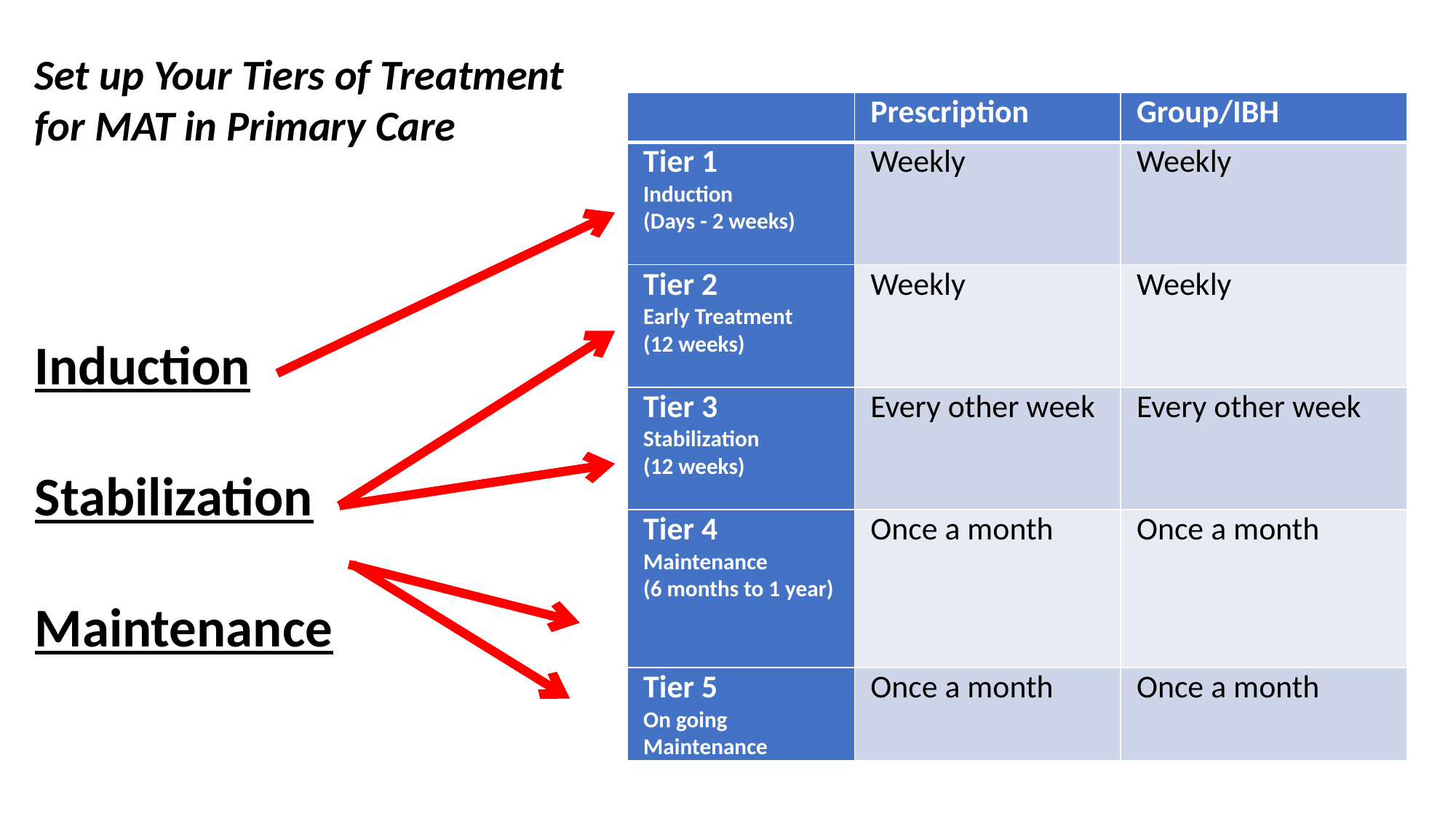

Set up Your Tiers of Treatment for MAT in Primary Care
|  | Prescription | Group/IBH |
| --- | --- | --- |
| Tier 1 Induction (Days - 2 weeks) | Weekly | Weekly |
| Tier 2 Early Treatment (12 weeks) | Weekly | Weekly |
| Tier 3 Stabilization (12 weeks) | Every other week | Every other week |
| Tier 4 Maintenance (6 months to 1 year) | Once a month | Once a month |
| Tier 5 On going Maintenance | Once a month | Once a month |
Induction

Stabilization

Maintenance